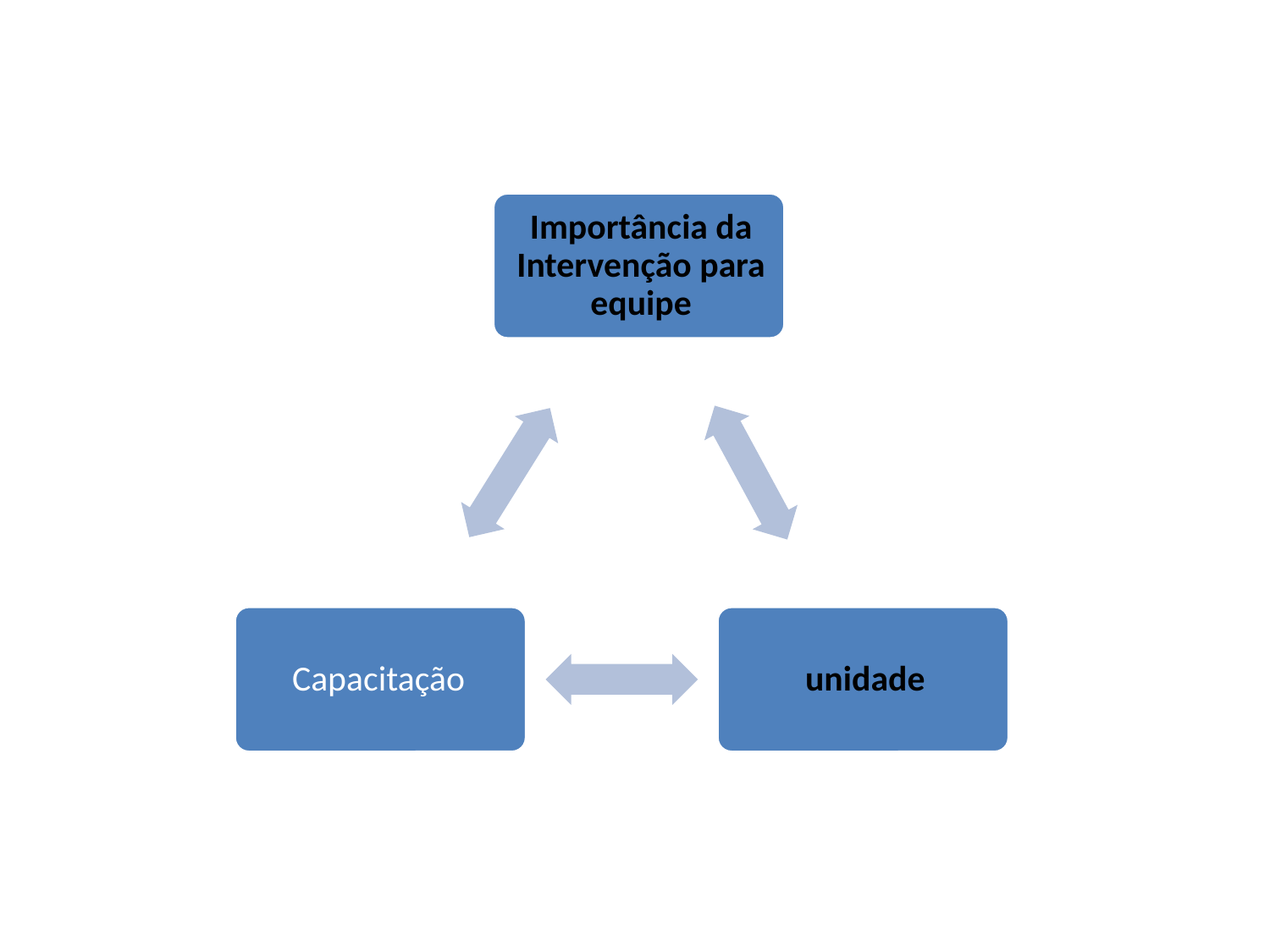

Importância da Intervenção para equipe

unidade

Capacitação